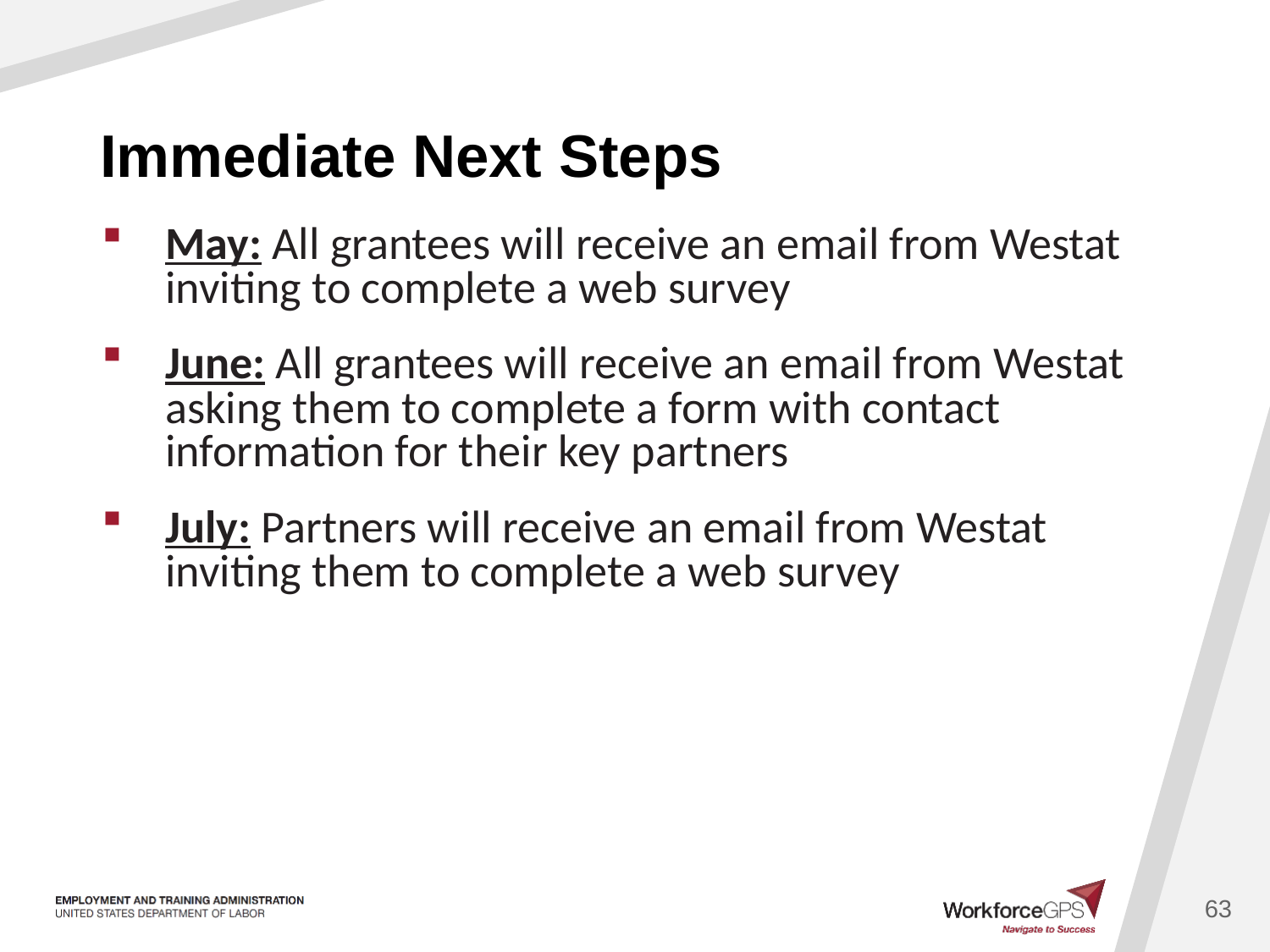

# Immediate Next Steps
May: All grantees will receive an email from Westat inviting to complete a web survey
June: All grantees will receive an email from Westat asking them to complete a form with contact information for their key partners
July: Partners will receive an email from Westat inviting them to complete a web survey
63